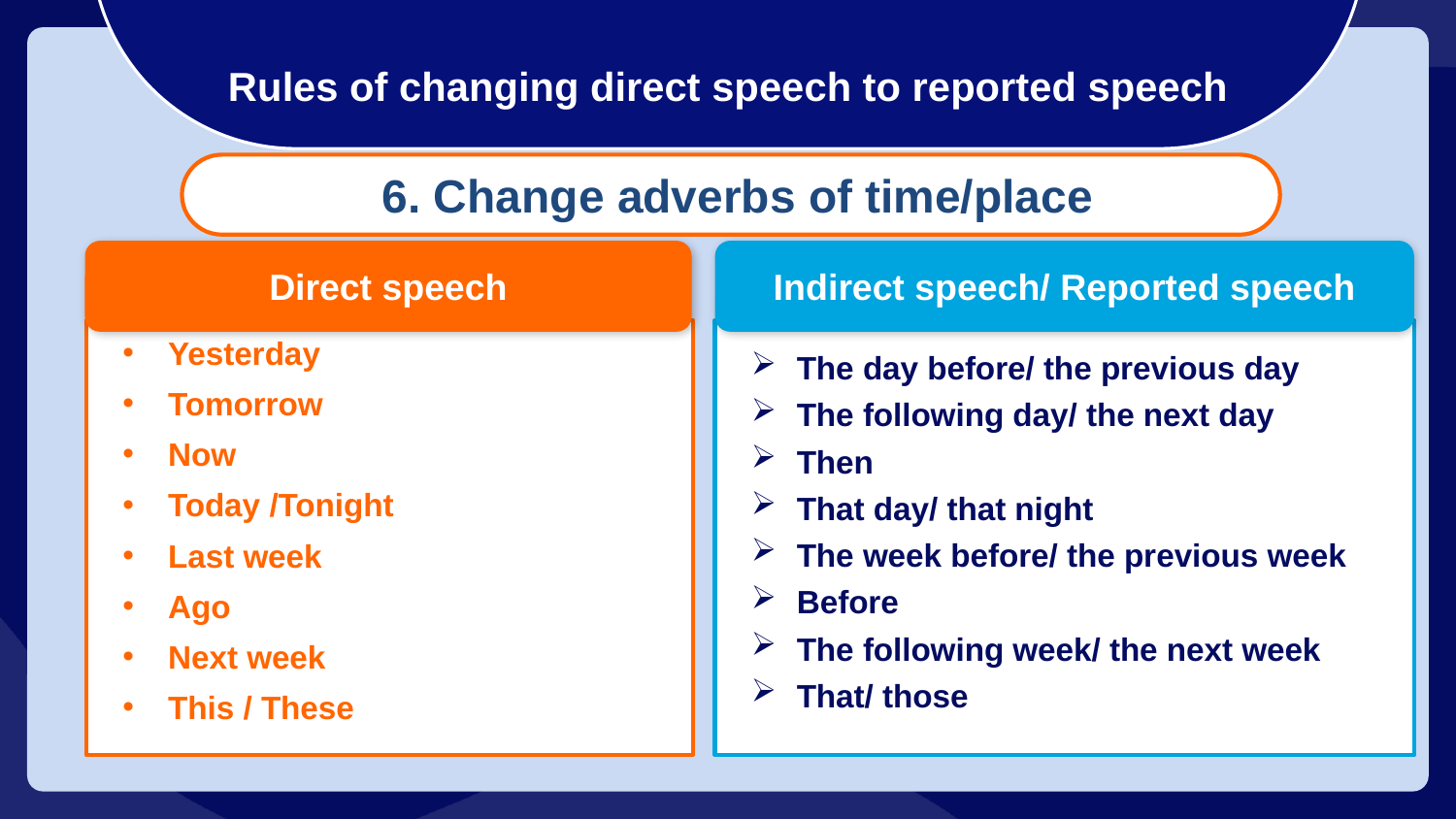

Rules of changing direct speech to reported speech
6. Change adverbs of time/place
Direct speech
Indirect speech/ Reported speech
Yesterday
Tomorrow
Now
Today /Tonight
Last week
Ago
Next week
This / These

The day before/ the previous day
The following day/ the next day
Then
That day/ that night
The week before/ the previous week
Before
The following week/ the next week
That/ those